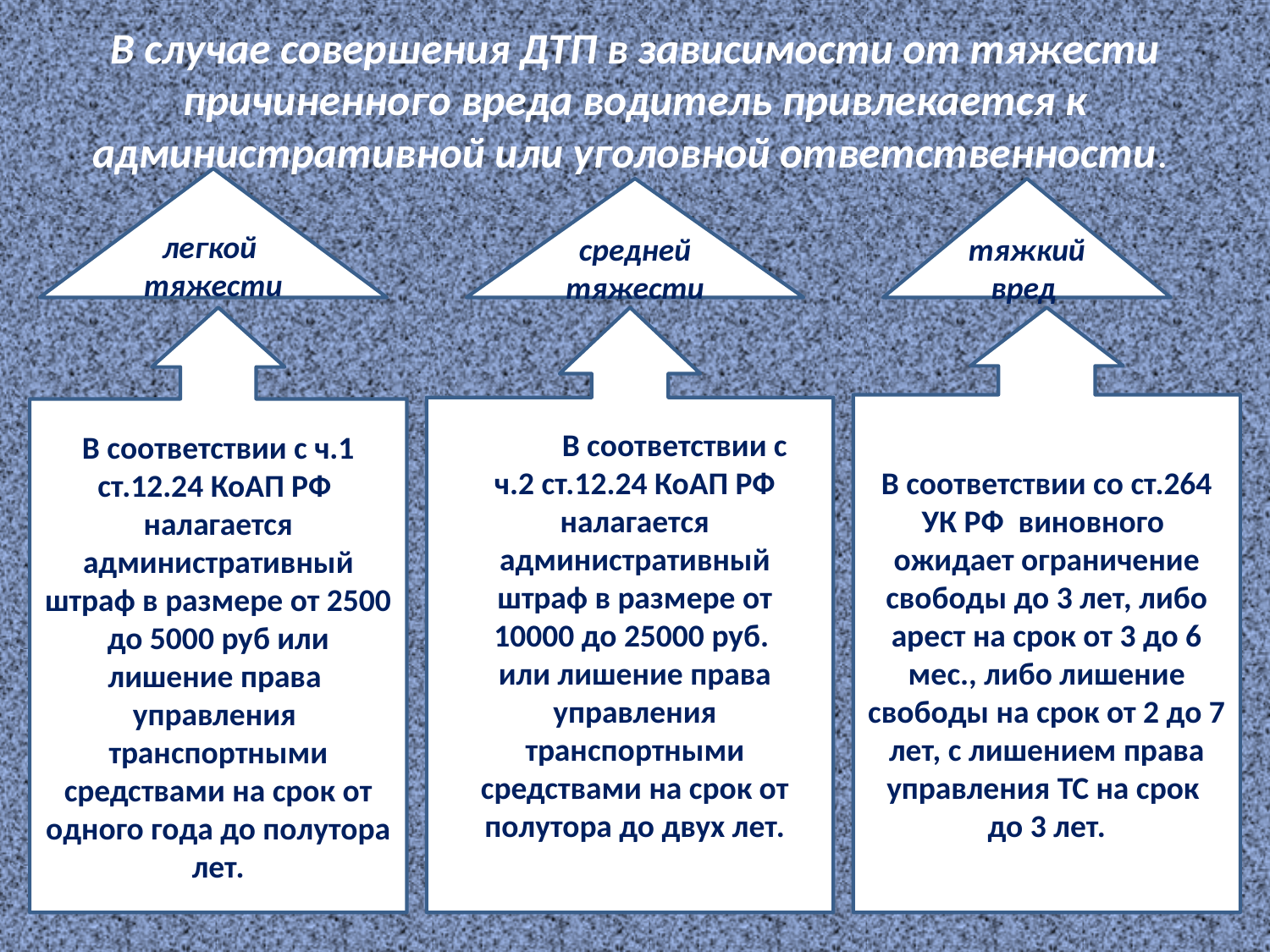

# В случае совершения ДТП в зависимости от тяжести причиненного вреда водитель привлекается к административной или уголовной ответственности.
легкой  тяжести
средней тяжести
тяжкий вред
В соответствии с ч.1 ст.12.24 КоАП РФ  налагается административный штраф в размере от 2500 до 5000 руб или лишение права  управления  транспортными средствами на срок от одного года до полутора лет.
в
В соответствии со ст.264 УК РФ  виновного  ожидает ограничение свободы до 3 лет, либо арест на срок от 3 до 6 мес., либо лишение свободы на срок от 2 до 7 лет, с лишением права управления ТС на срок  до 3 лет.
В соответствии с ч.2 ст.12.24 КоАП РФ налагается административный штраф в размере от 10000 до 25000 руб.  или лишение права управления транспортными средствами на срок от полутора до двух лет.